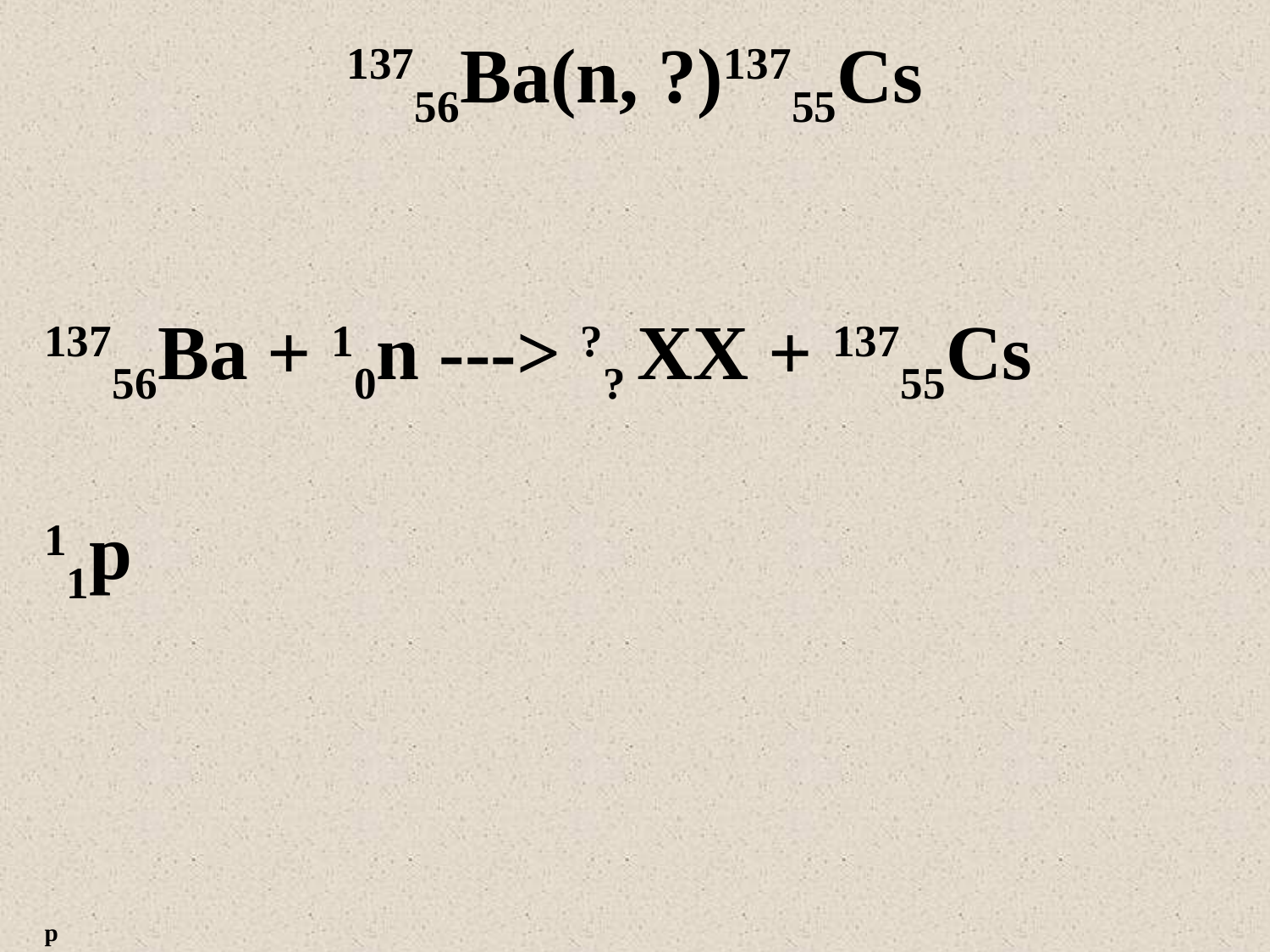

13756Ba(n, ?)13755Cs
13756Ba + 10n ---> ?? XX + 13755Cs

11p
p